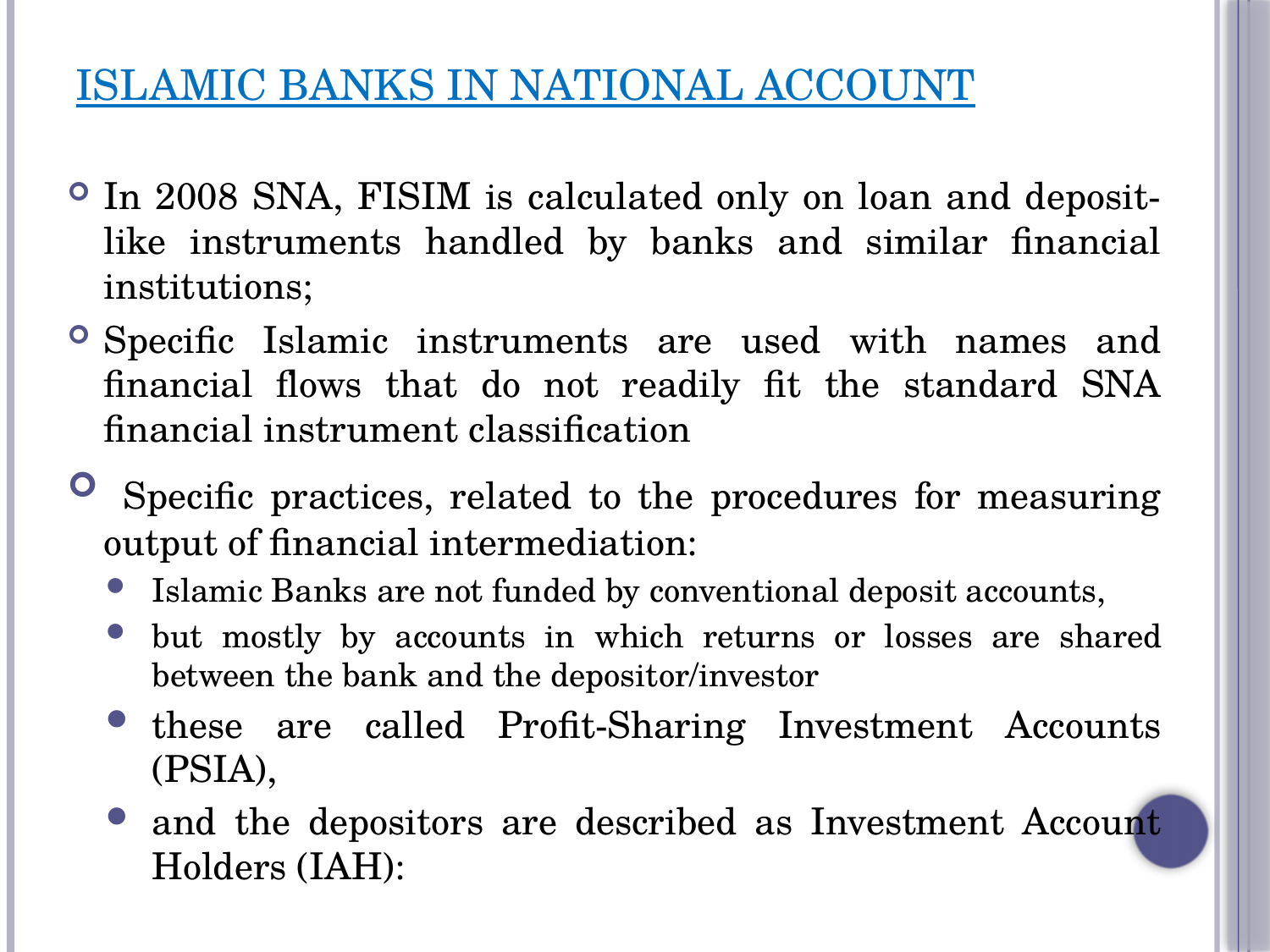

# Islamic banks in national account
In 2008 SNA, FISIM is calculated only on loan and deposit-like instruments handled by banks and similar financial institutions;
Specific Islamic instruments are used with names and financial flows that do not readily fit the standard SNA financial instrument classification
 Specific practices, related to the procedures for measuring output of financial intermediation:
Islamic Banks are not funded by conventional deposit accounts,
but mostly by accounts in which returns or losses are shared between the bank and the depositor/investor
these are called Profit-Sharing Investment Accounts (PSIA),
and the depositors are described as Investment Account Holders (IAH):